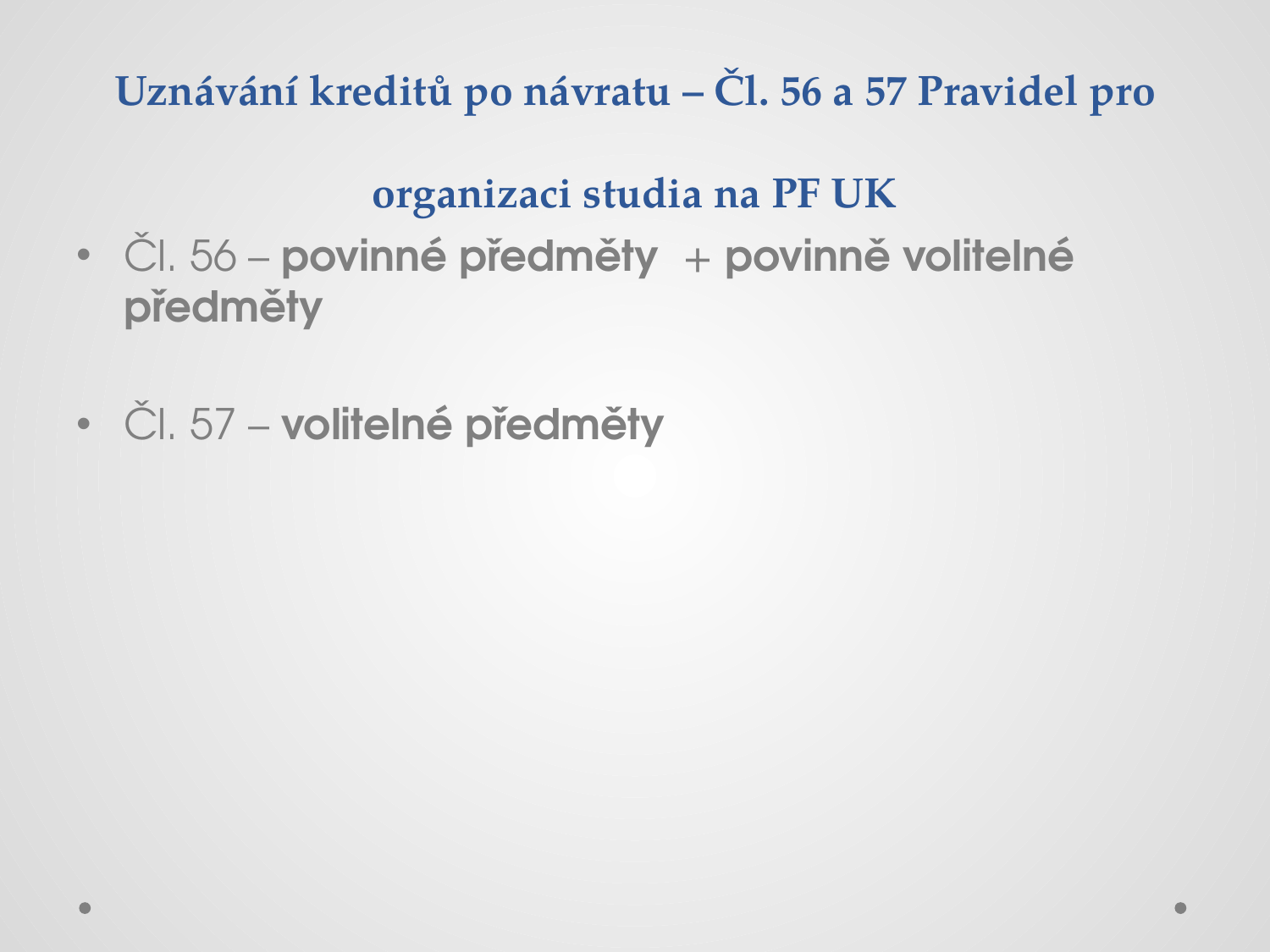

# Uznávání kreditů po návratu – Čl. 56 a 57 Pravidel pro organizaci studia na PF UK
Čl. 56 – povinné předměty  + povinně volitelné předměty

Čl. 57 – volitelné předměty